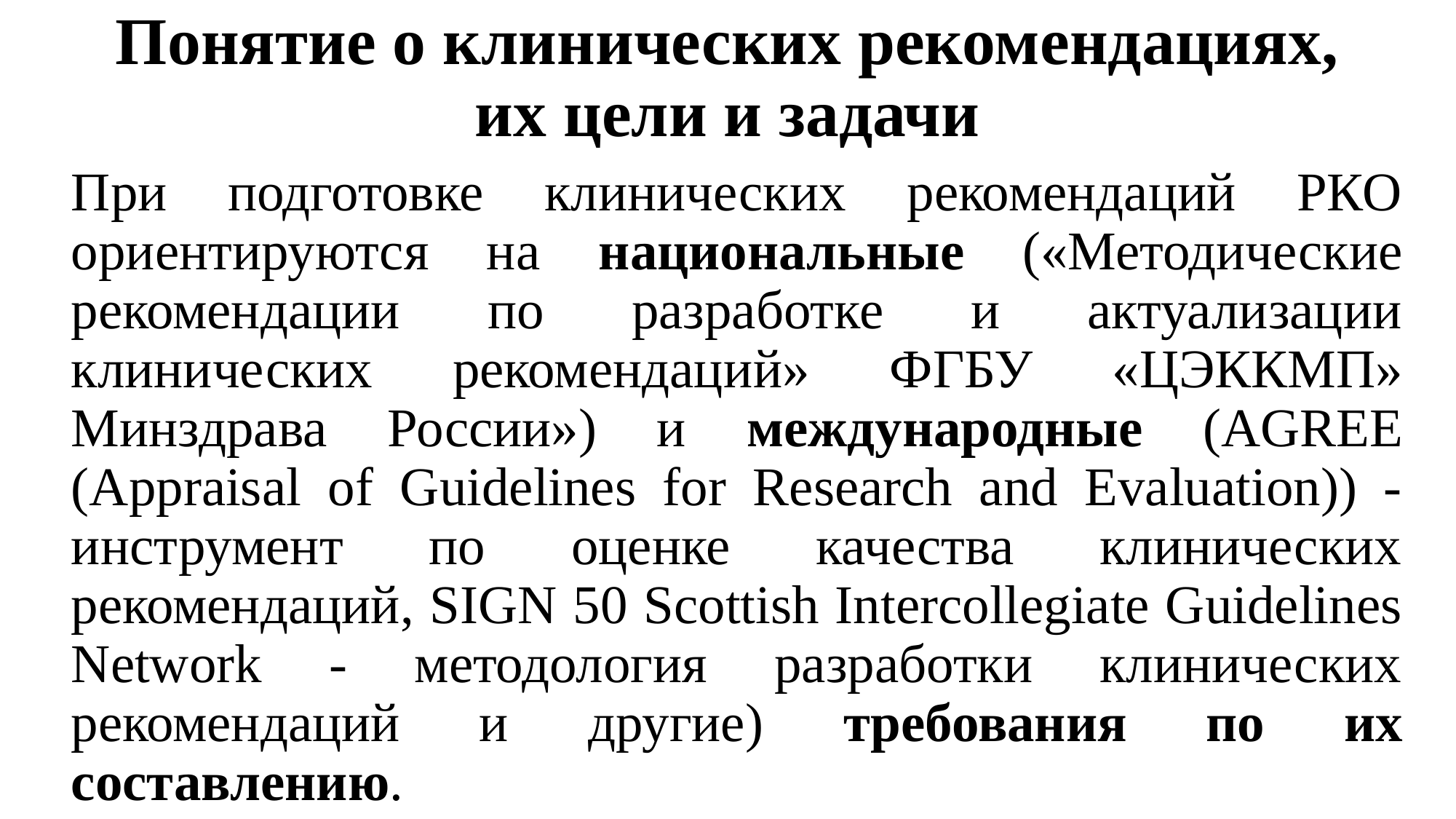

# Понятие о клинических рекомендациях, их цели и задачи
При подготовке клинических рекомендаций РКО ориентируются на национальные («Методические рекомендации по разработке и актуализации клинических рекомендаций» ФГБУ «ЦЭККМП» Минздрава России») и международные (AGREE (Appraisal of Guidelines for Research and Evaluation)) - инструмент по оценке качества клинических рекомендаций, SIGN 50 Scottish Intercollegiate Guidelines Network - методология разработки клинических рекомендаций и другие) требования по их составлению.